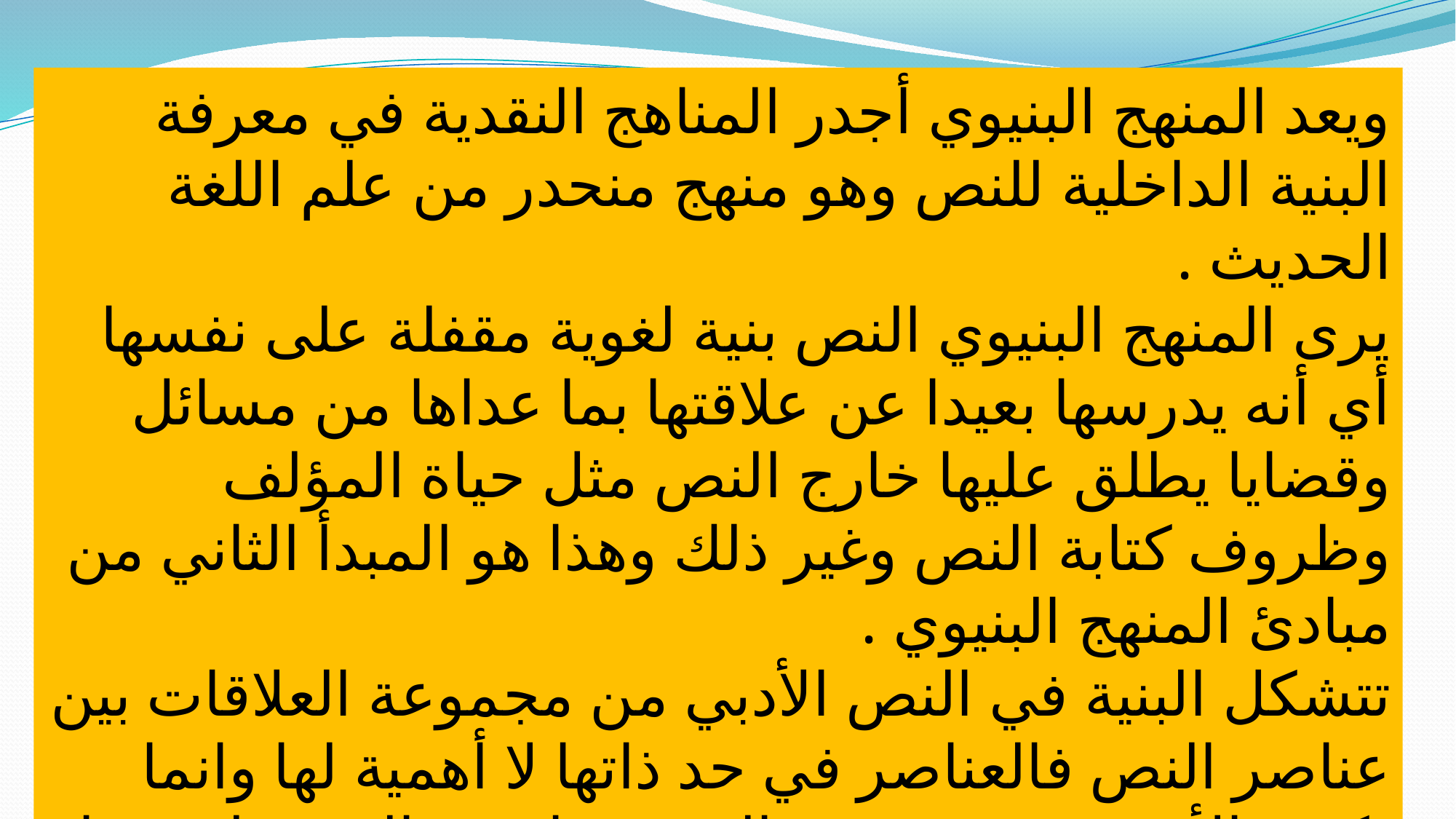

ويعد المنهج البنيوي أجدر المناهج النقدية في معرفة البنية الداخلية للنص وهو منهج منحدر من علم اللغة الحديث .
يرى المنهج البنيوي النص بنية لغوية مقفلة على نفسها أي أنه يدرسها بعيدا عن علاقتها بما عداها من مسائل وقضايا يطلق عليها خارج النص مثل حياة المؤلف وظروف كتابة النص وغير ذلك وهذا هو المبدأ الثاني من مبادئ المنهج البنيوي .
تتشكل البنية في النص الأدبي من مجموعة العلاقات بين عناصر النص فالعناصر في حد ذاتها لا أهمية لها وانما تكمن الأهمية في مجموع النص بعناصره المرتبطة فيما بينها بروابط خاصة وهذا المبدأ الثالث .